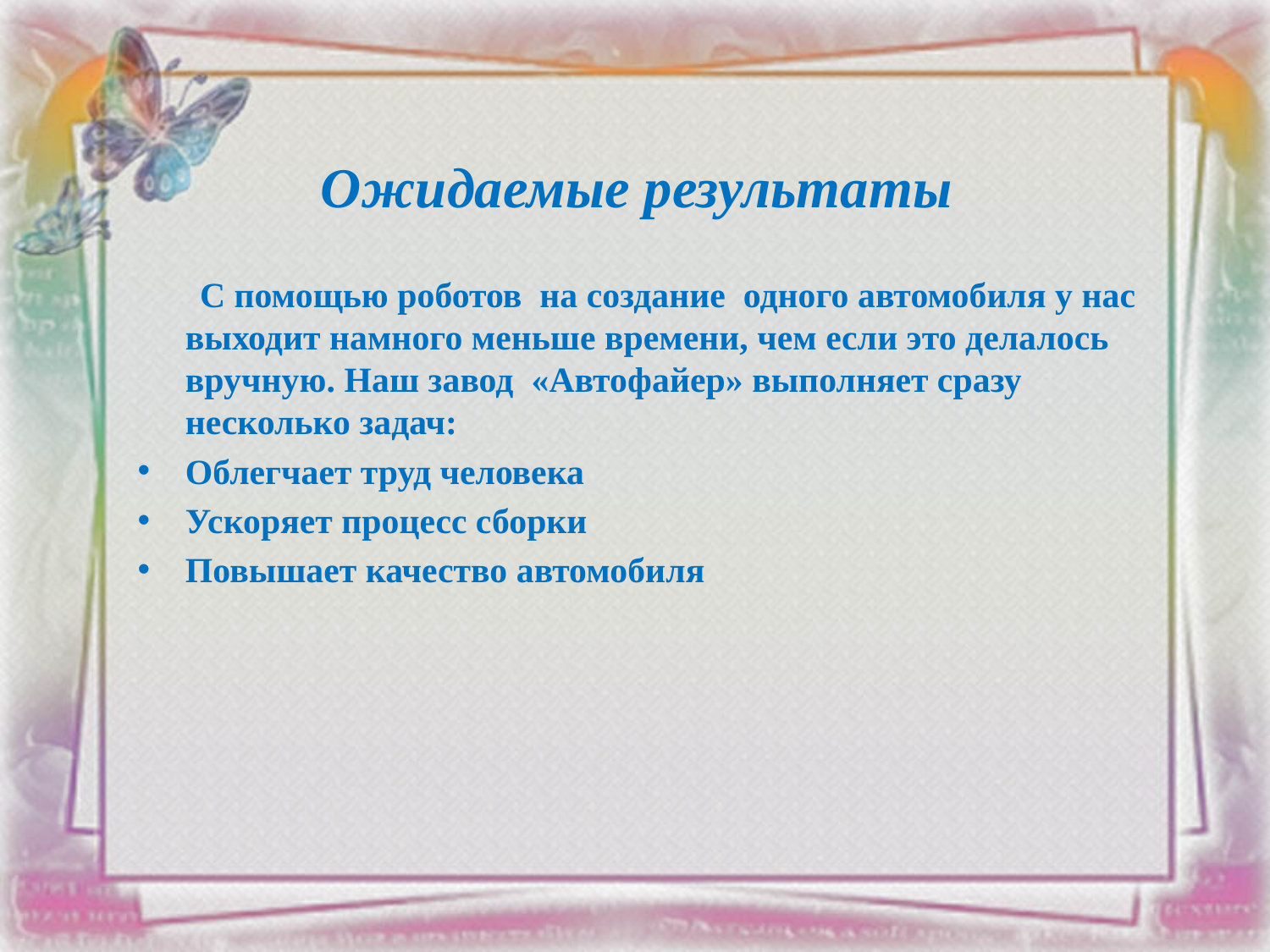

# Ожидаемые результаты
       С помощью роботов  на создание  одного автомобиля у нас выходит намного меньше времени, чем если это делалось вручную. Наш завод  «Автофайер» выполняет сразу несколько задач:
Облегчает труд человека
Ускоряет процесс сборки
Повышает качество автомобиля